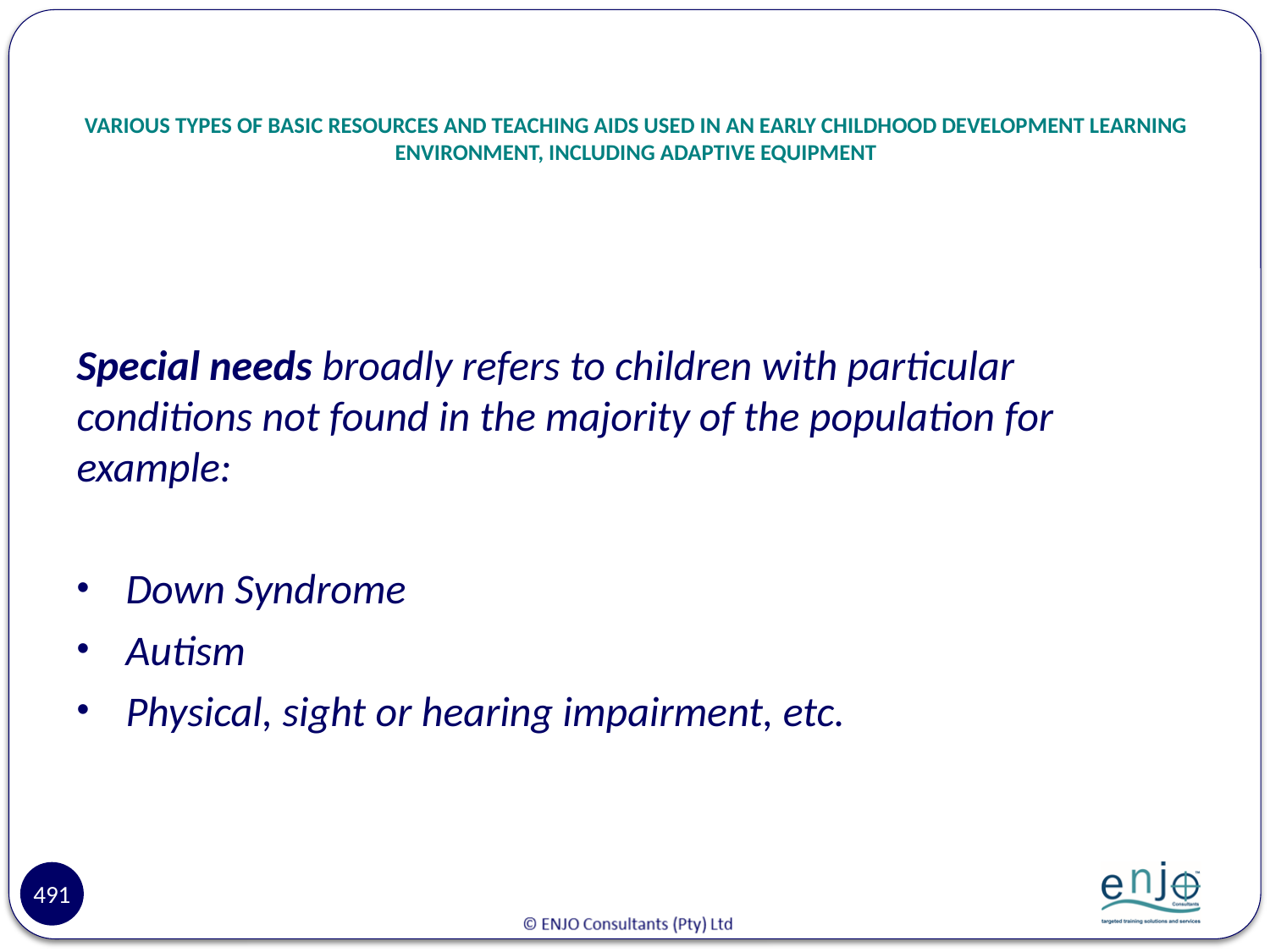

# VARIOUS TYPES OF BASIC RESOURCES AND TEACHING AIDS USED IN AN EARLY CHILDHOOD DEVELOPMENT LEARNING ENVIRONMENT, INCLUDING ADAPTIVE EQUIPMENT
Special needs broadly refers to children with particular conditions not found in the majority of the population for example:

Down Syndrome
Autism
Physical, sight or hearing impairment, etc.

491